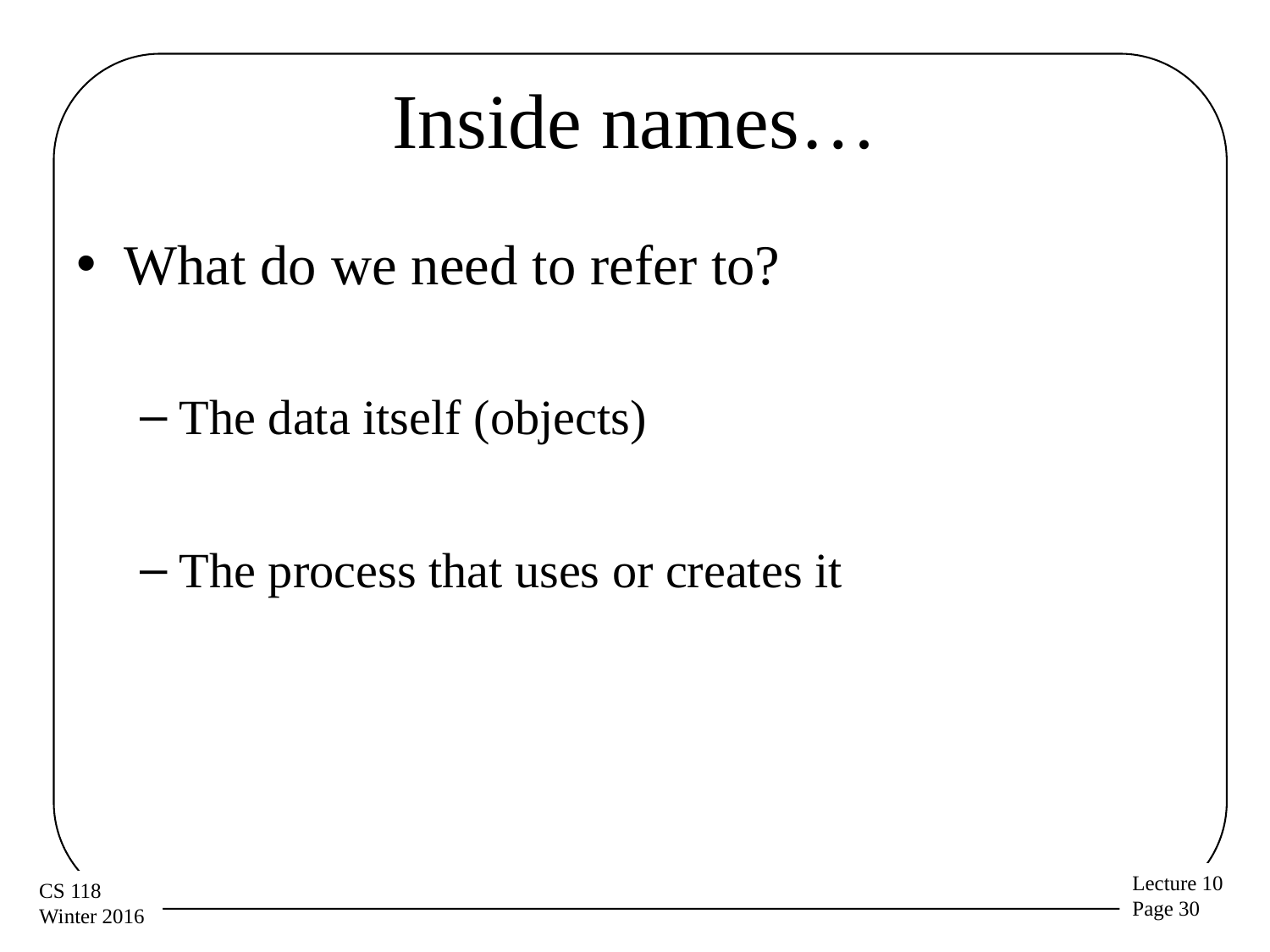

# Inside names…
What do we need to refer to?

The data itself (objects)

The process that uses or creates it